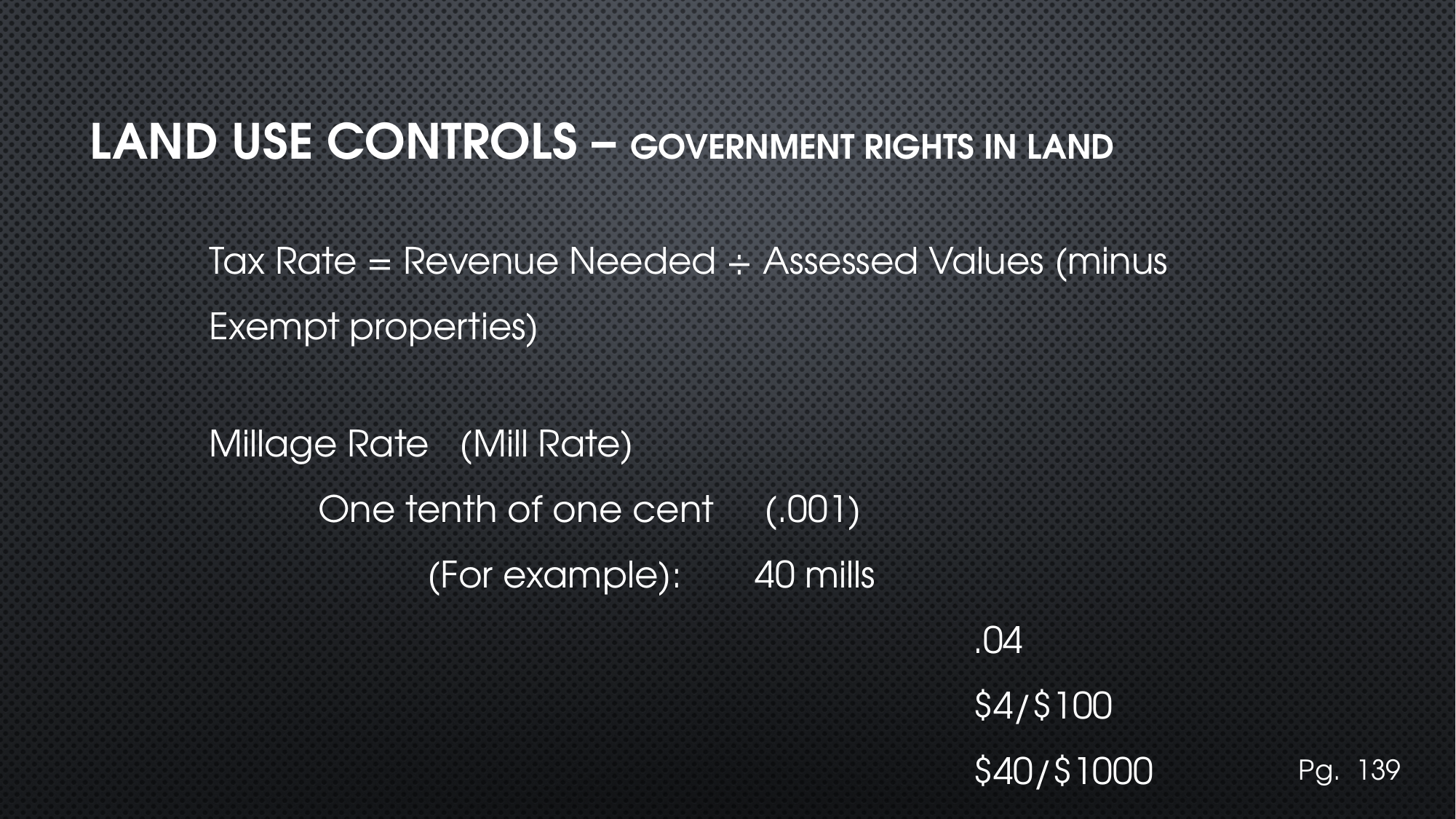

# Land use controls – Government Rights in Land
Tax Rate = Revenue Needed ÷ Assessed Values (minus Exempt properties)
Millage Rate   (Mill Rate)
	One tenth of one cent     (.001)
		(For example):	40 mills
							.04
							$4/$100
							$40/$1000
Pg.  139